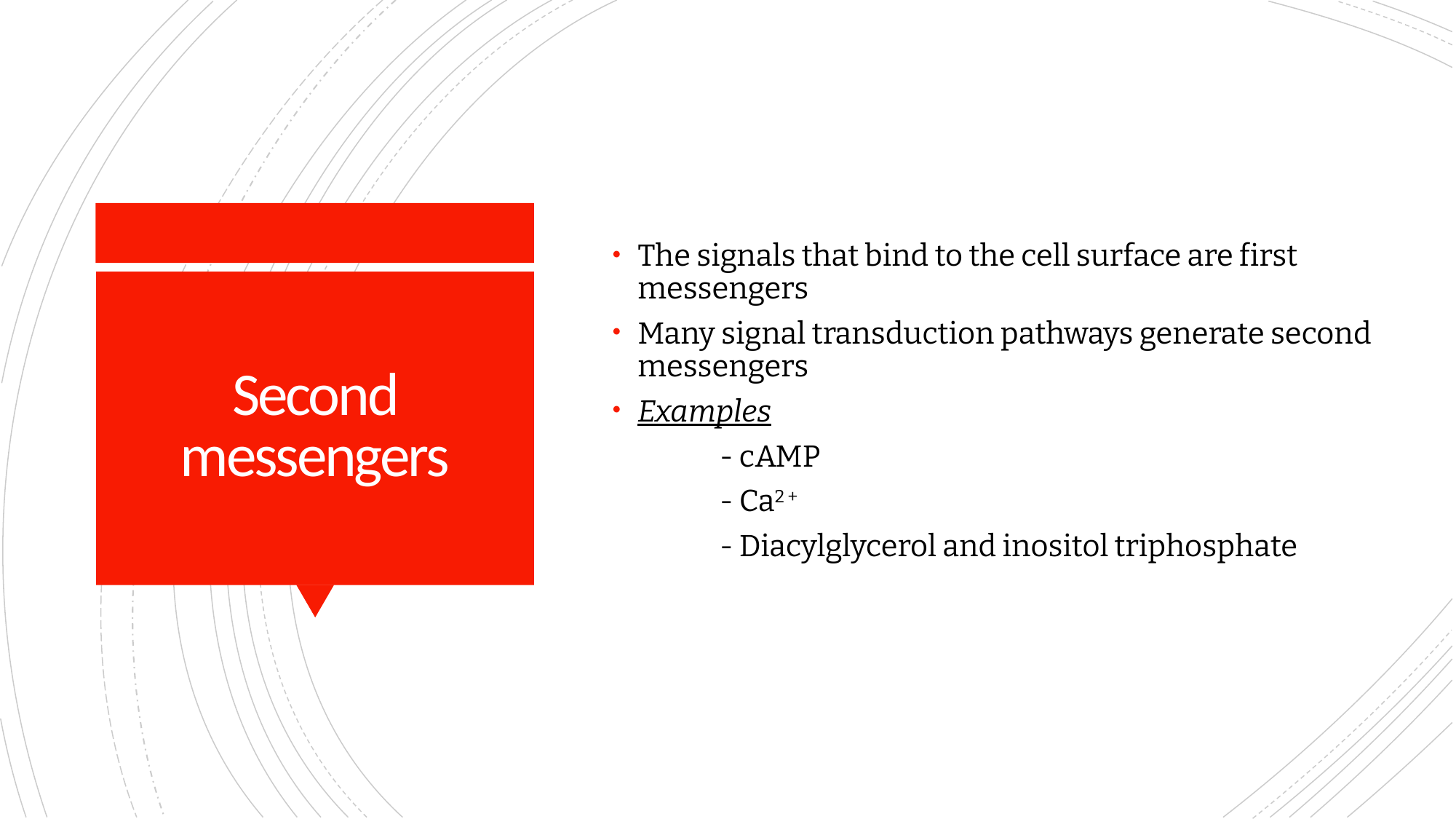

The signals that bind to the cell surface are first messengers
Many signal transduction pathways generate second messengers
Examples
	- cAMP
	- Ca2 +
	- Diacylglycerol and inositol triphosphate

# Second messengers